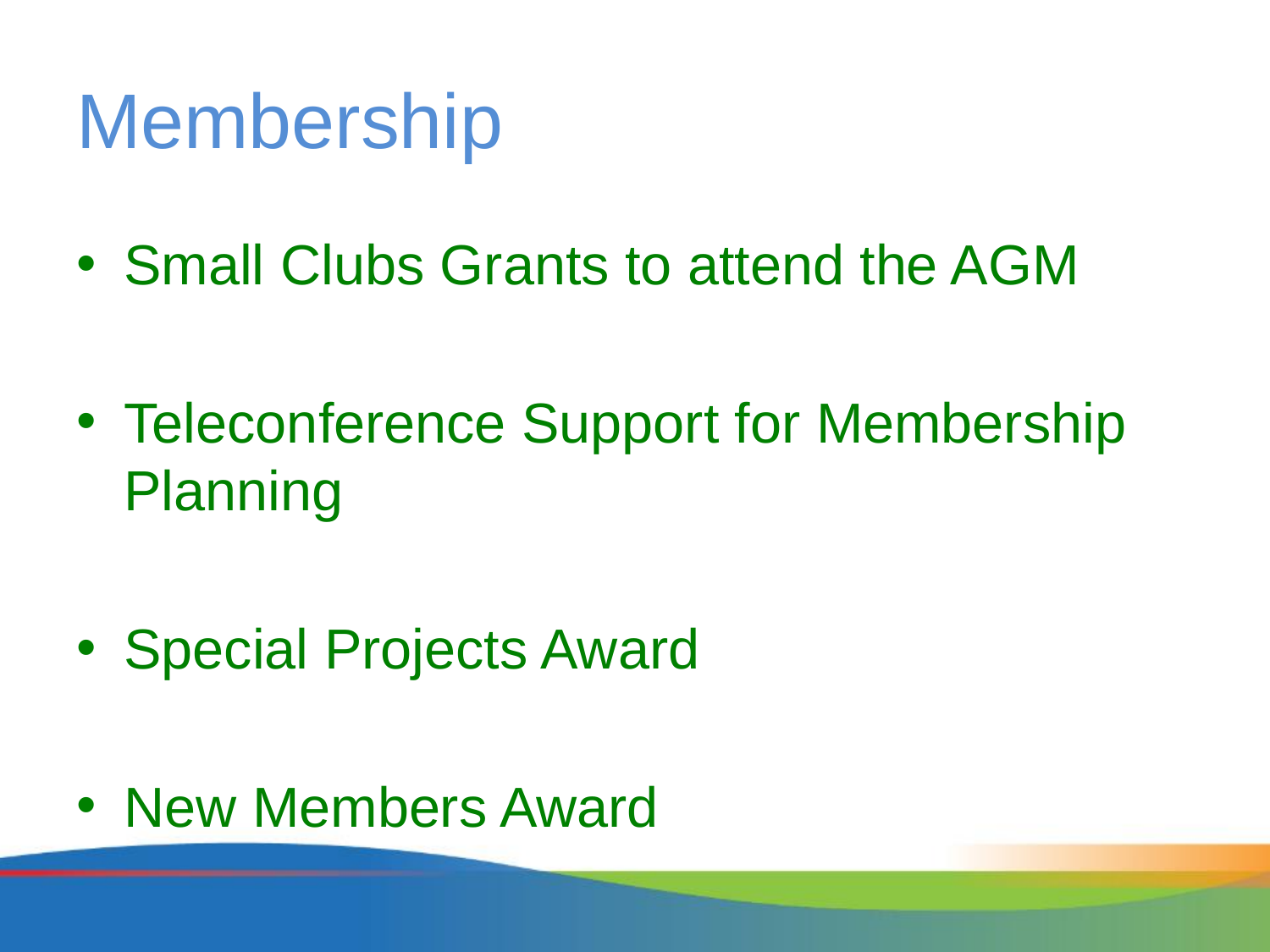

# Membership
Small Clubs Grants to attend the AGM

Teleconference Support for Membership Planning

Special Projects Award

New Members Award